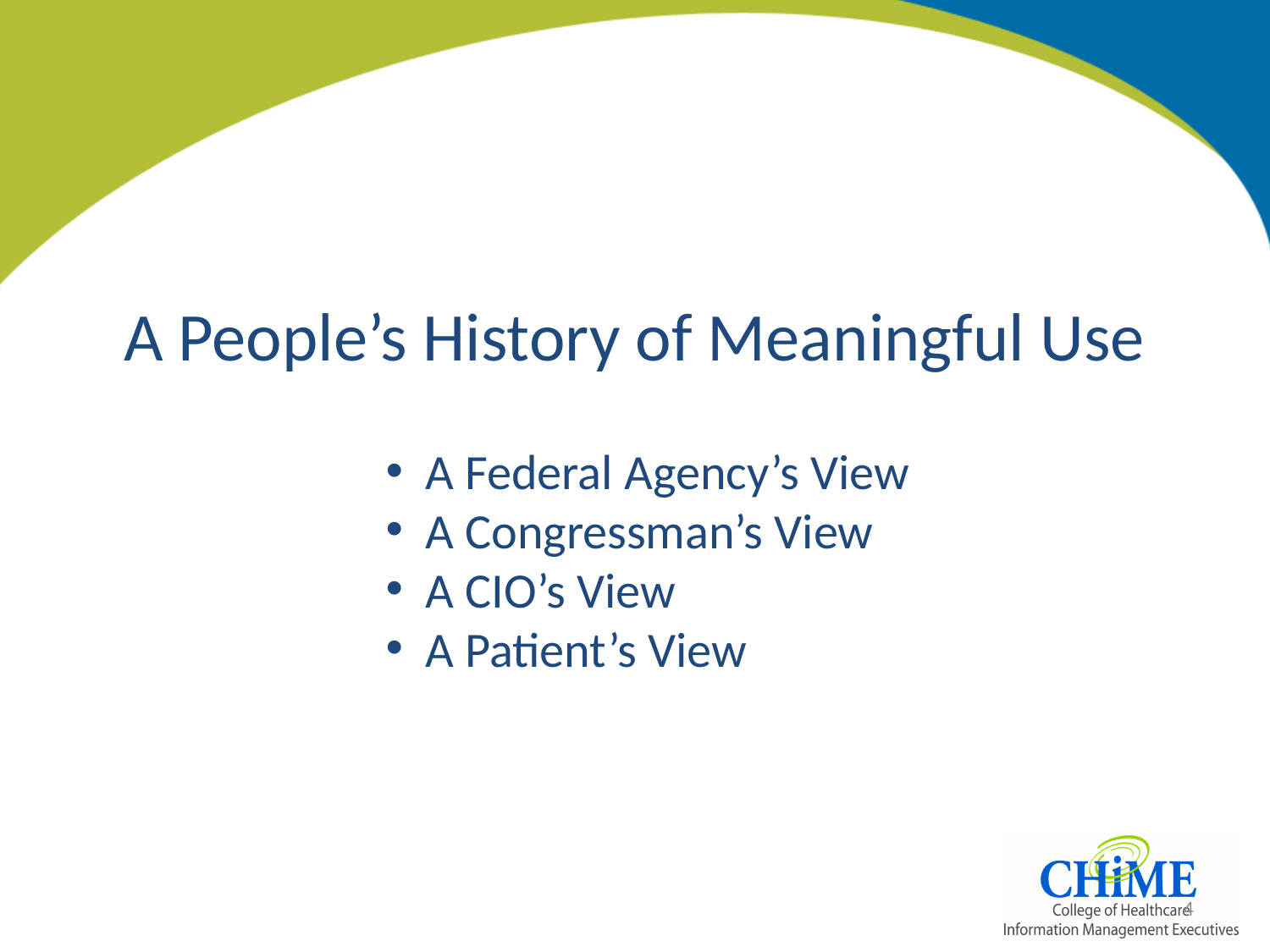

# A People’s History of Meaningful Use
  A Federal Agency’s View
  A Congressman’s View
  A CIO’s View
  A Patient’s View
4